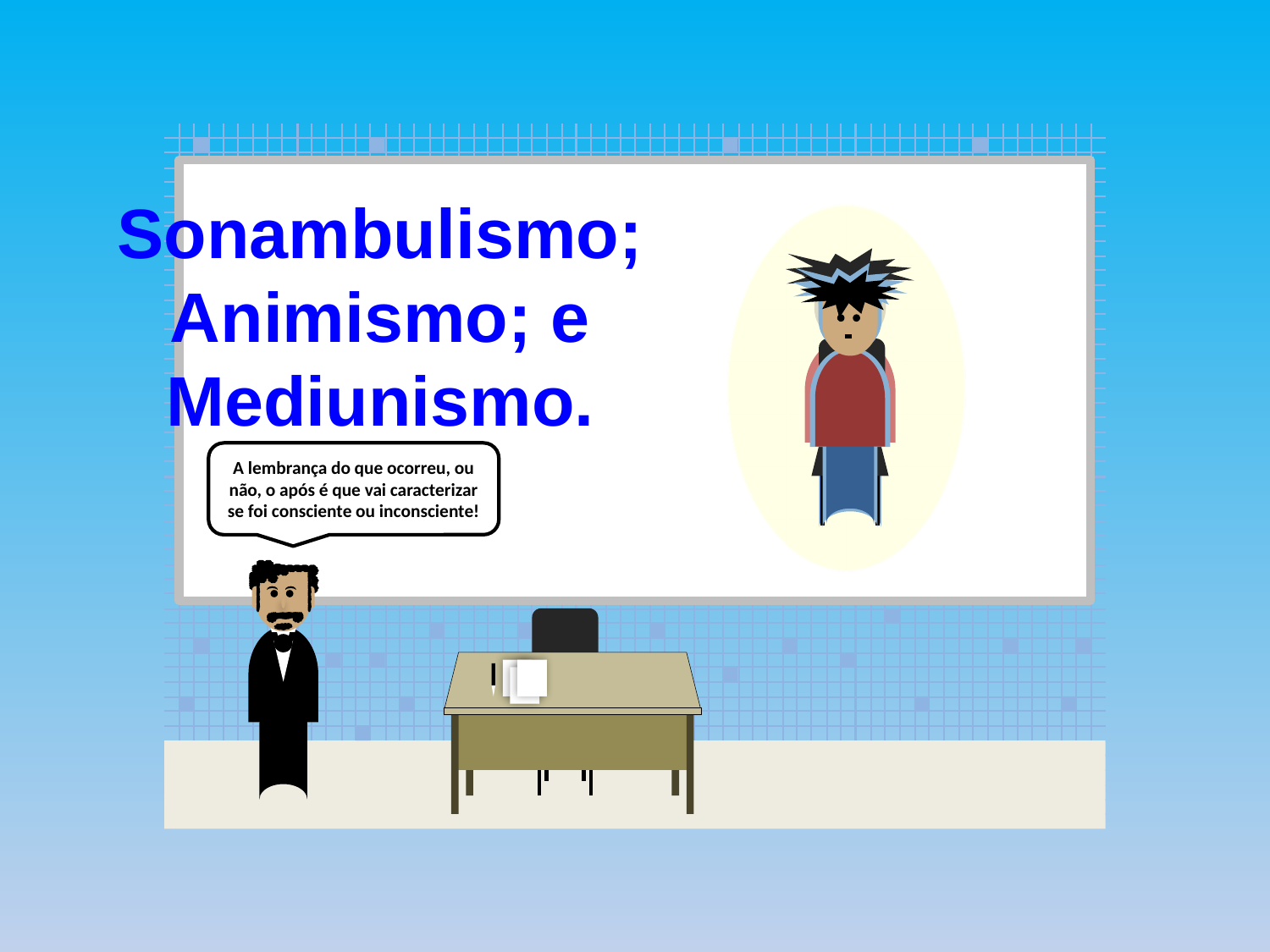

Sonambulismo;
Animismo; e
Mediunismo.

A lembrança do que ocorreu, ou não, o após é que vai caracterizar se foi consciente ou inconsciente!